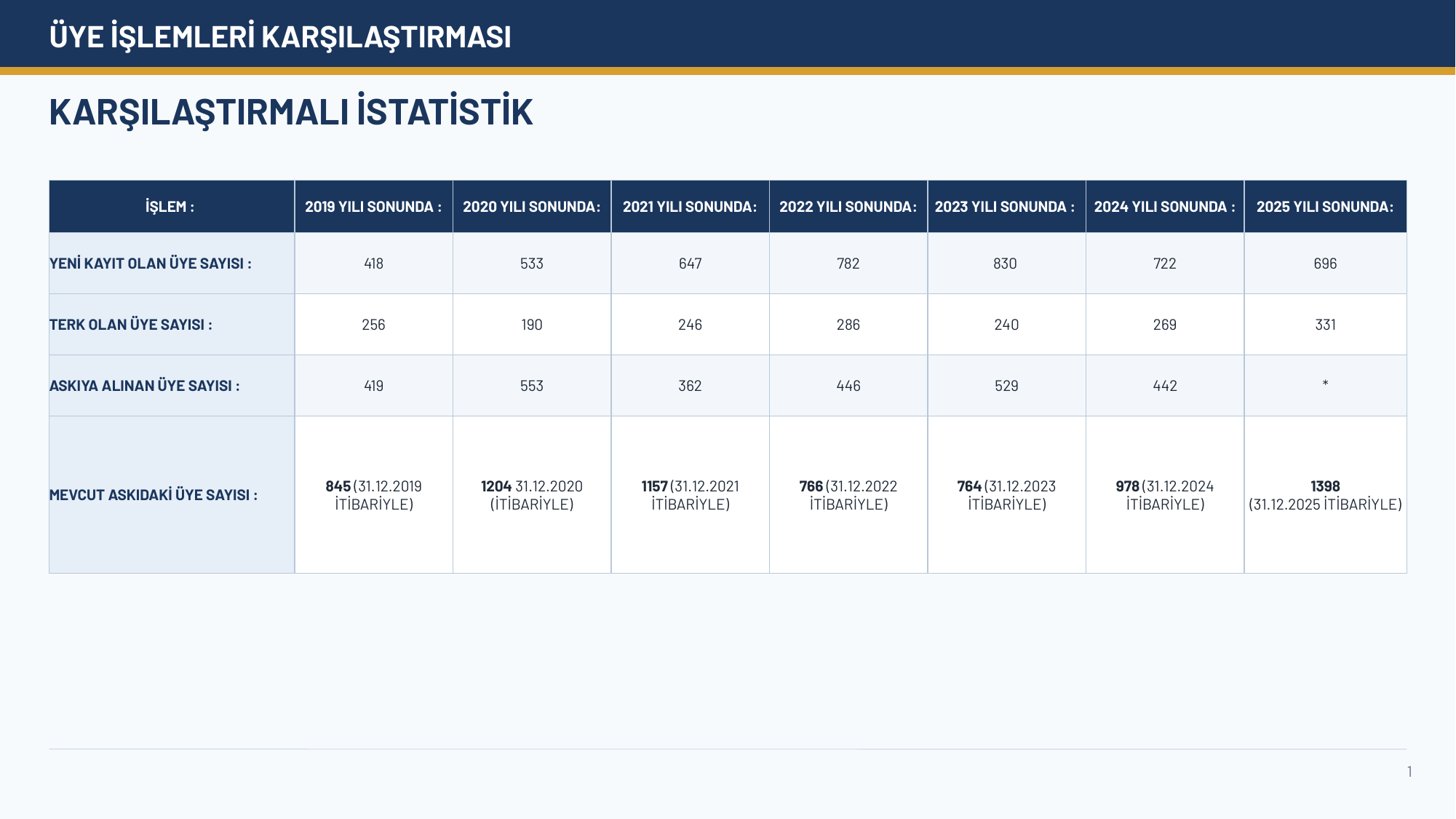

ÜYE İŞLEMLERİ KARŞILAŞTIRMASI

KARŞILAŞTIRMALI İSTATİSTİK
İŞLEM :
2019 YILI SONUNDA :
2020 YILI SONUNDA:
2021 YILI SONUNDA:
2022 YILI SONUNDA:
2023 YILI SONUNDA :
2024 YILI SONUNDA :
2025 YILI SONUNDA:
YENİ KAYIT OLAN ÜYE SAYISI :
418
533
647
782
830
722
696
TERK OLAN ÜYE SAYISI :
256
190
246
286
240
269
331
ASKIYA ALINAN ÜYE SAYISI :
419
553
362
446
529
442
*
MEVCUT ASKIDAKİ ÜYE SAYISI :
845 (31.12.2019 İTİBARİYLE)
1204 31.12.2020 (İTİBARİYLE)
1157 (31.12.2021 İTİBARİYLE)
766 (31.12.2022 İTİBARİYLE)
764 (31.12.2023 İTİBARİYLE)
978 (31.12.2024 İTİBARİYLE)
1398
(31.12.2025 İTİBARİYLE)

1